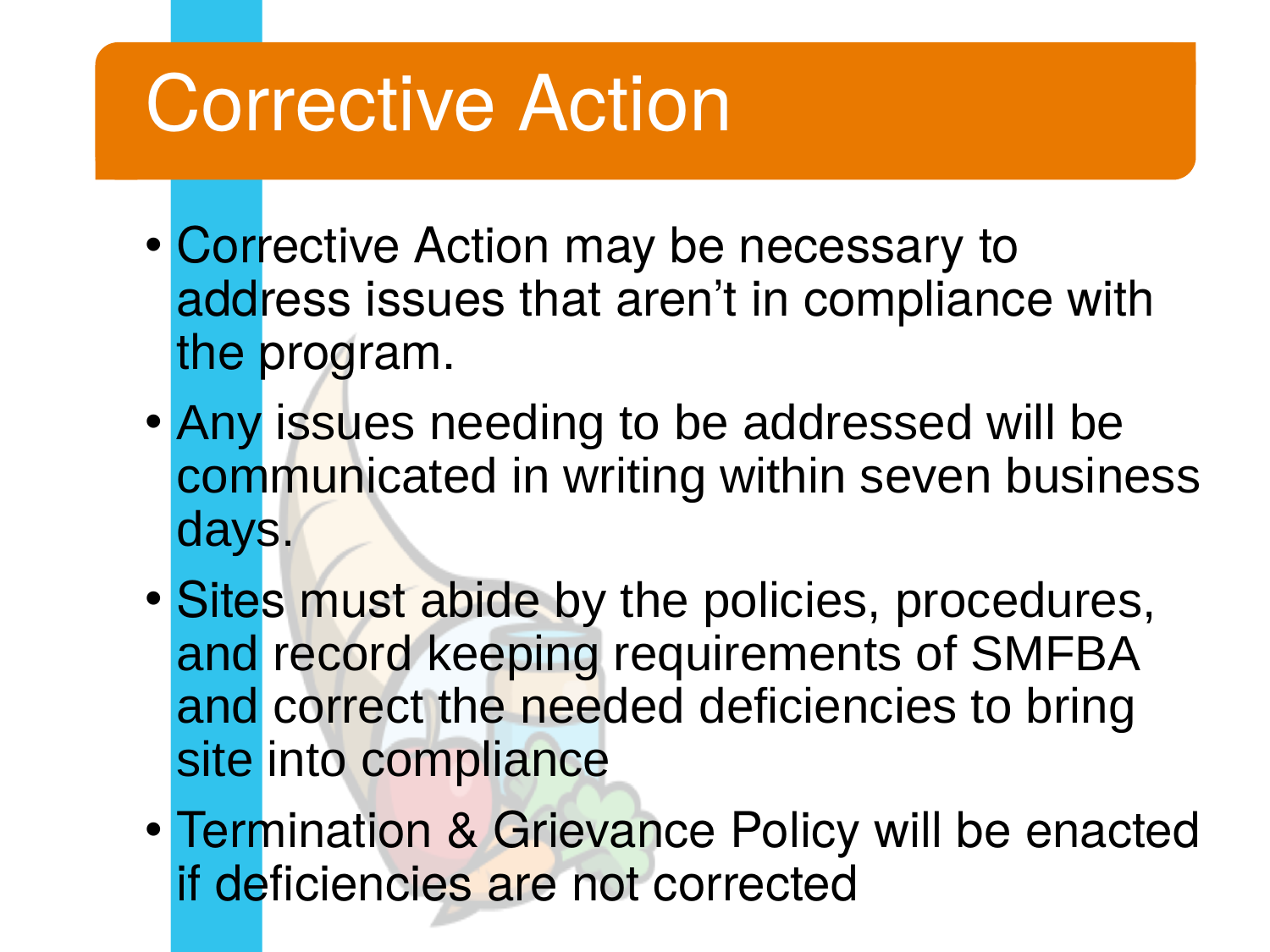

# Corrective Action
Corrective Action may be necessary to address issues that aren’t in compliance with the program.
Any issues needing to be addressed will be communicated in writing within seven business days.
Sites must abide by the policies, procedures, and record keeping requirements of SMFBA and correct the needed deficiencies to bring site into compliance
Termination & Grievance Policy will be enacted if deficiencies are not corrected